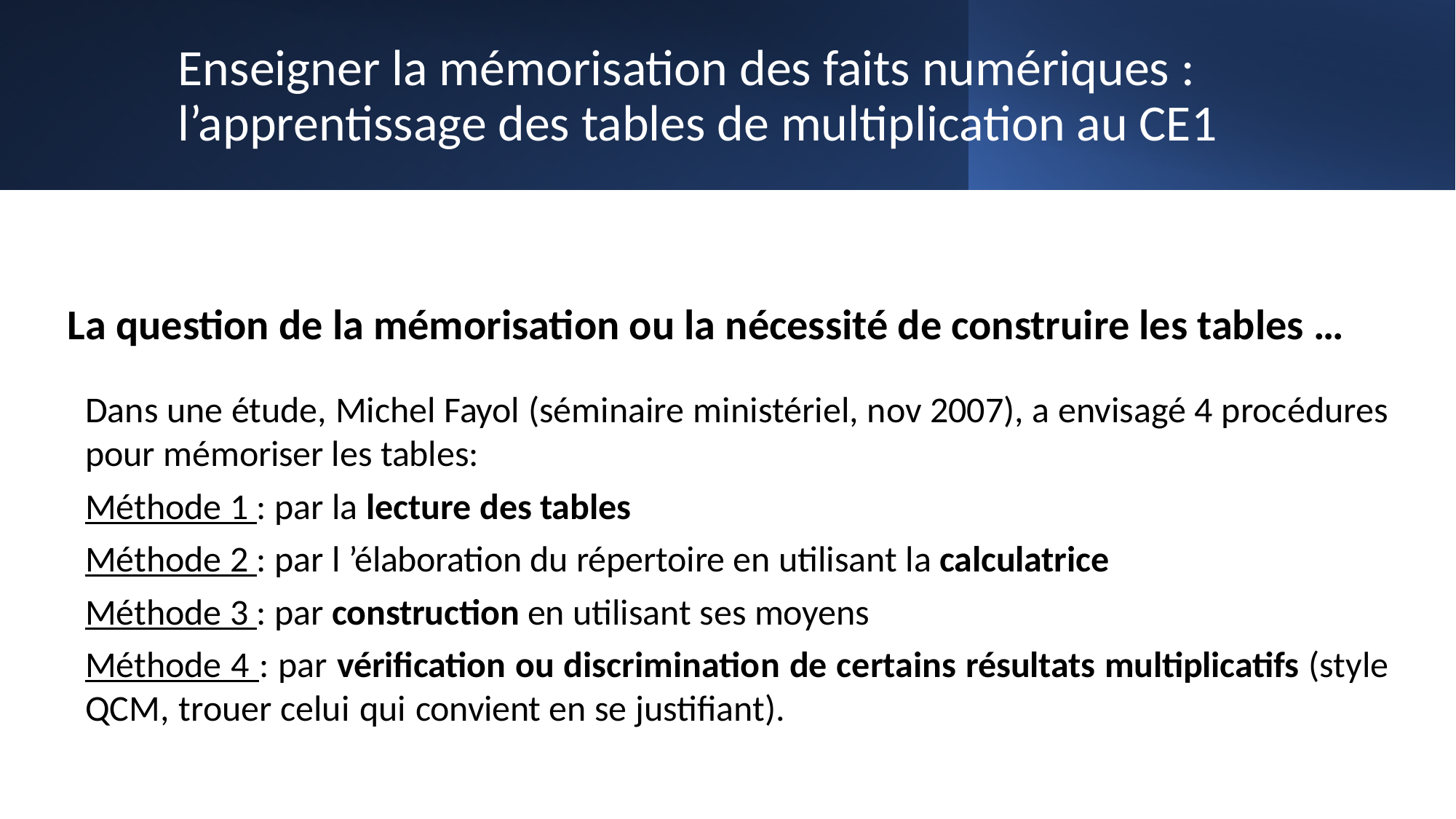

# Enseigner la mémorisation des faits numériques :
l’apprentissage des tables de multiplication au CE1
La question de la mémorisation ou la nécessité de construire les tables …
Dans une étude, Michel Fayol (séminaire ministériel, nov 2007), a envisagé 4 procédures pour mémoriser les tables:
Méthode 1 : par la lecture des tables
Méthode 2 : par l ’élaboration du répertoire en utilisant la calculatrice
Méthode 3 : par construction en utilisant ses moyens
Méthode 4 : par vérification ou discrimination de certains résultats multiplicatifs (style QCM, trouer celui qui convient en se justifiant).